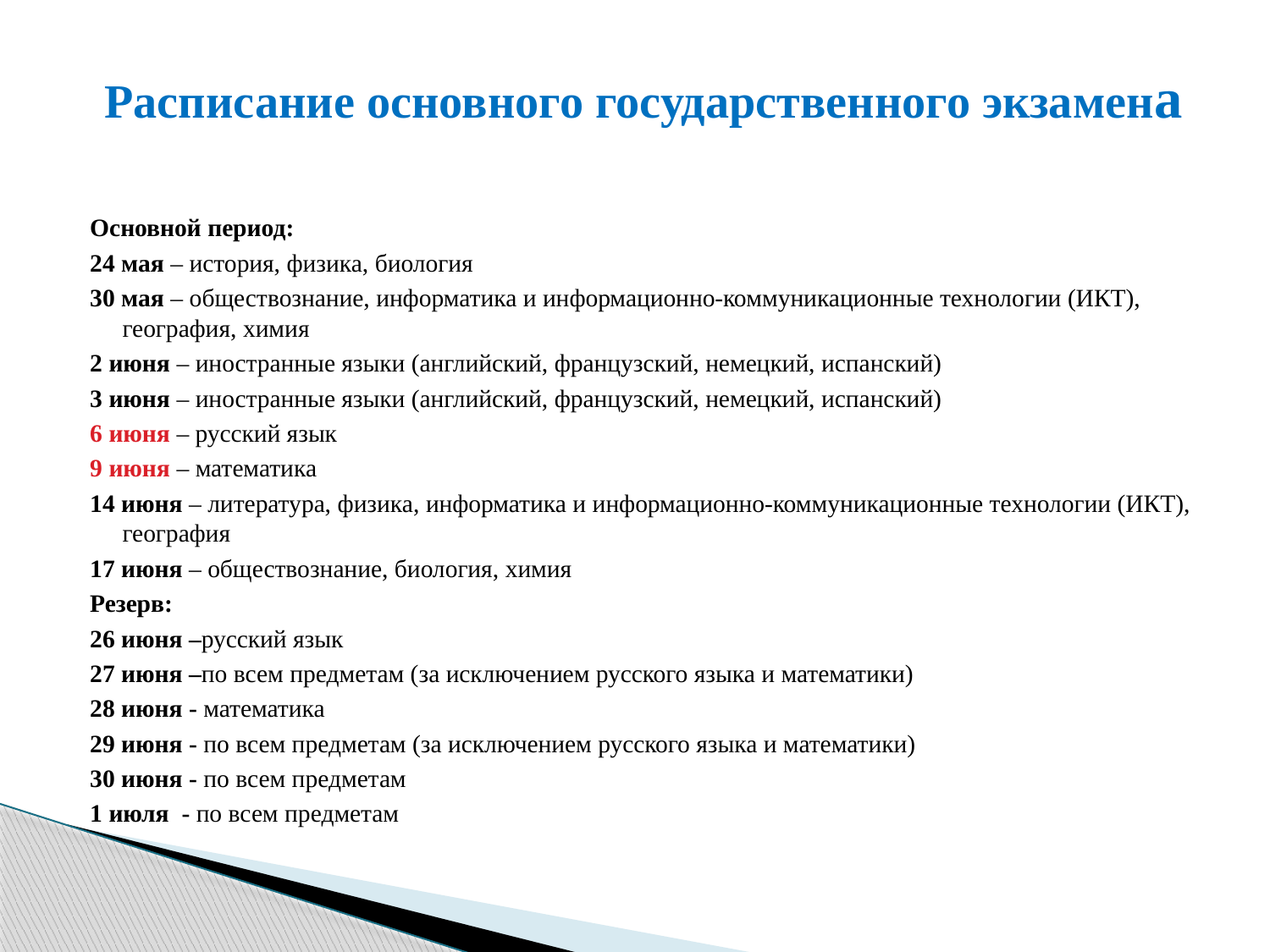

# Расписание основного государственного экзамена
Основной период:
24 мая – история, физика, биология
30 мая – обществознание, информатика и информационно-коммуникационные технологии (ИКТ), география, химия
2 июня – иностранные языки (английский, французский, немецкий, испанский)
3 июня – иностранные языки (английский, французский, немецкий, испанский)
6 июня – русский язык
9 июня – математика
14 июня – литература, физика, информатика и информационно-коммуникационные технологии (ИКТ), география
17 июня – обществознание, биология, химия
Резерв:
26 июня –русский язык
27 июня –по всем предметам (за исключением русского языка и математики)
28 июня - математика
29 июня - по всем предметам (за исключением русского языка и математики)
30 июня - по всем предметам
1 июля  - по всем предметам